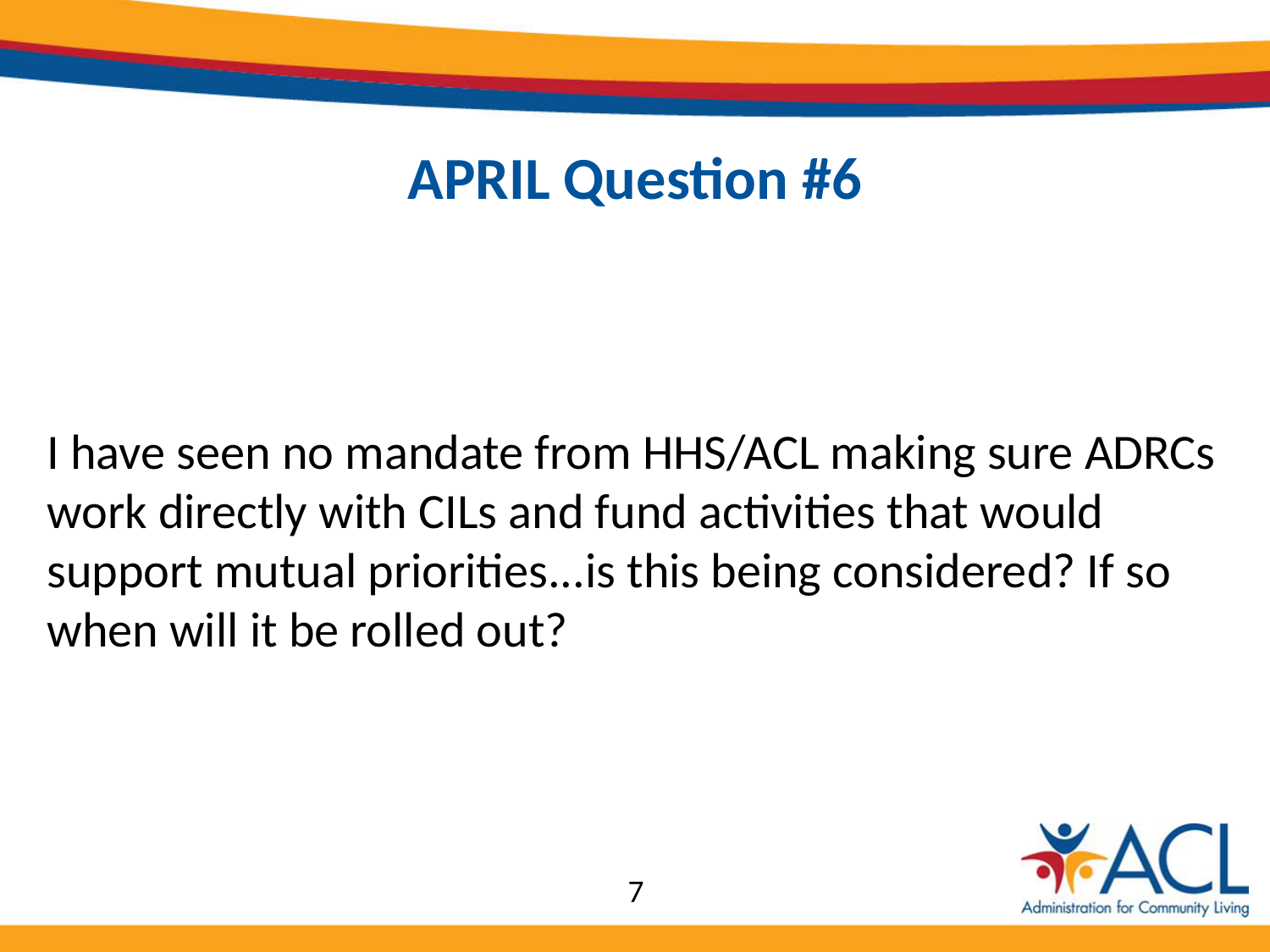

# APRIL Question #6

I have seen no mandate from HHS/ACL making sure ADRCs work directly with CILs and fund activities that would support mutual priorities...is this being considered? If so when will it be rolled out?
7